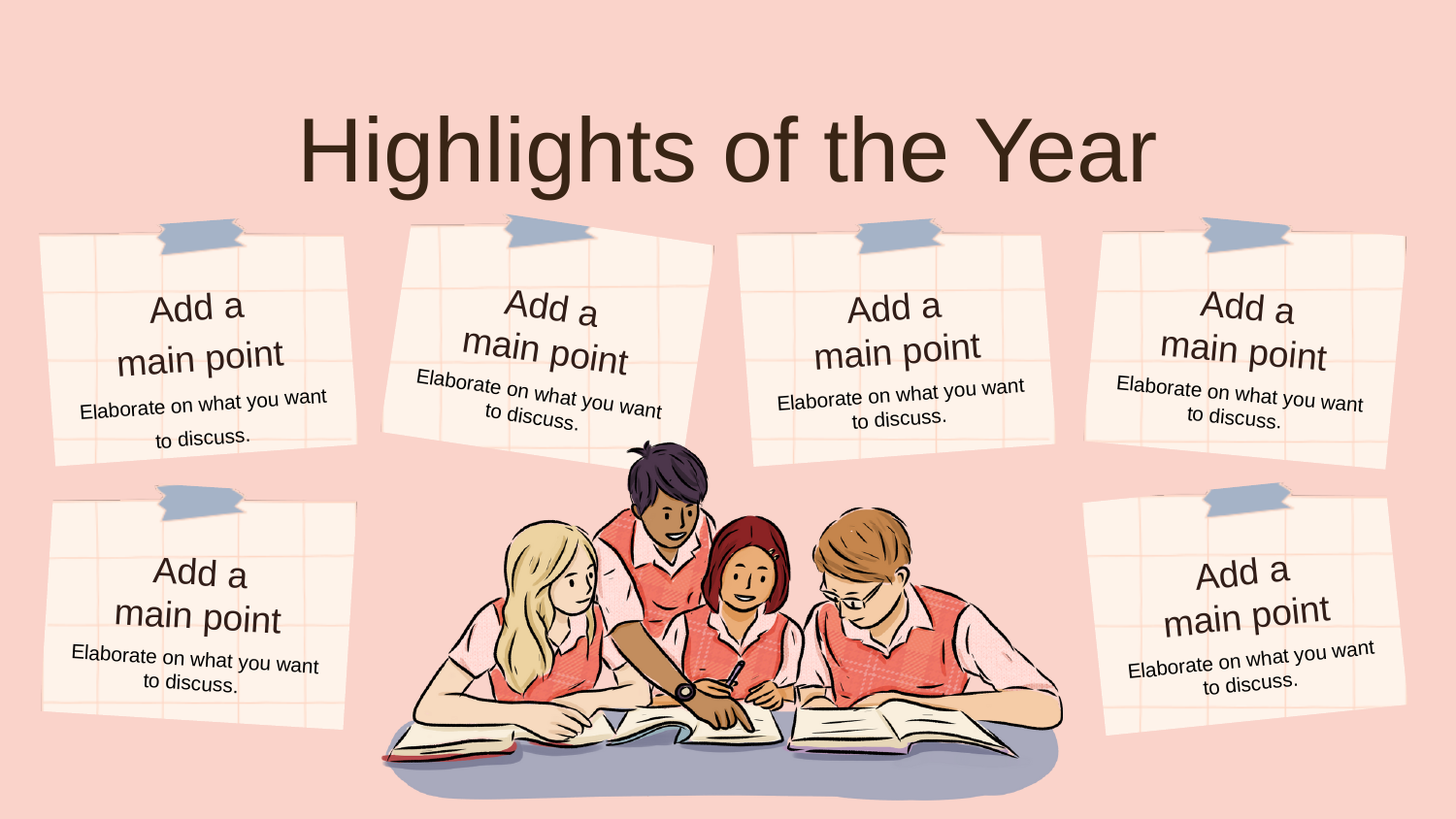

Highlights of the Year

Add a
main point
Elaborate on what you want to discuss.

Add a
main point
Elaborate on what you want to discuss.

Add a
main point
Elaborate on what you want to discuss.

Add a
main point
Elaborate on what you want to discuss.

Add a
main point
Elaborate on what you want to discuss.

Add a
main point
Elaborate on what you want to discuss.